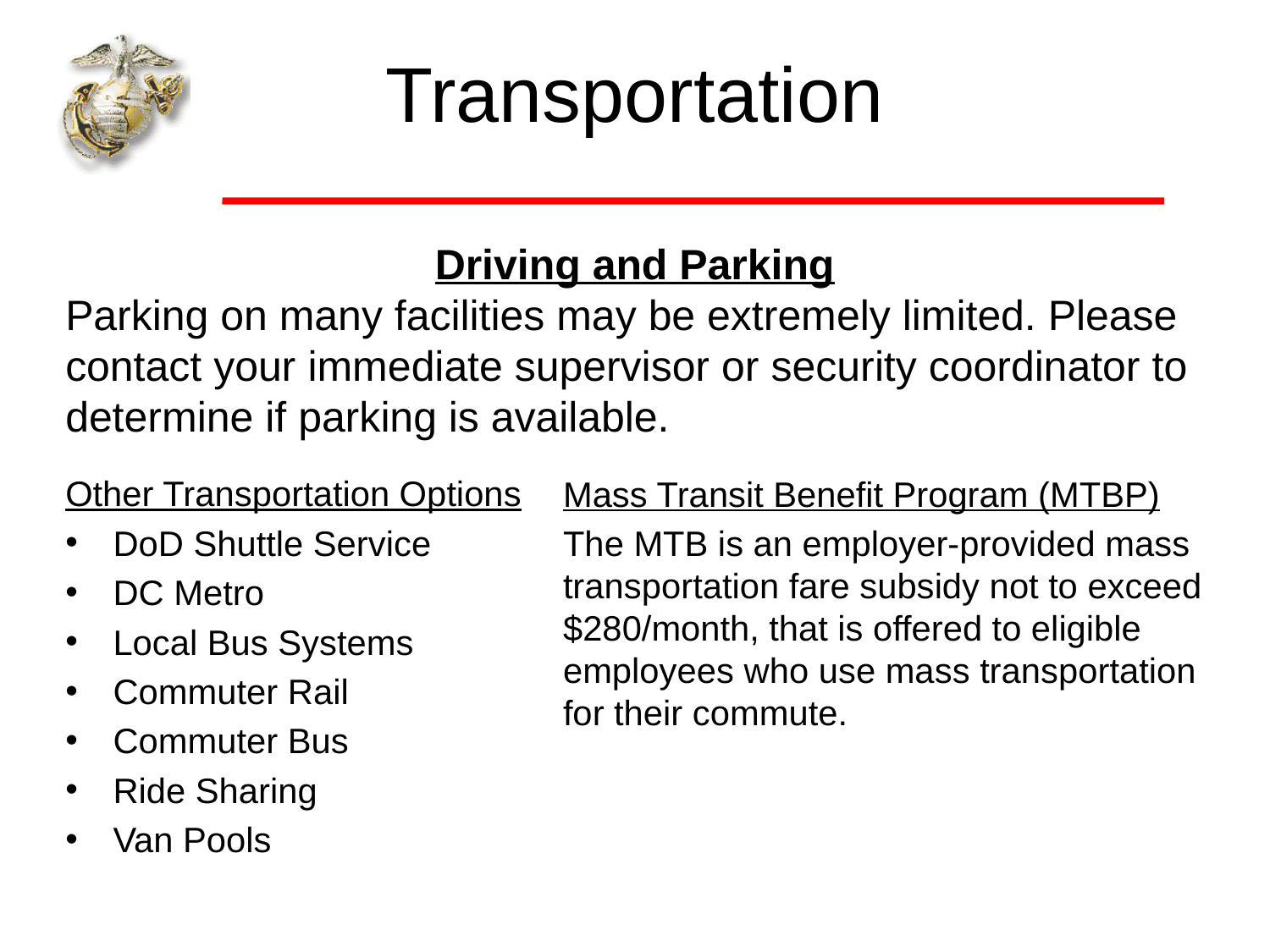

# Transportation
Driving and Parking
Parking on many facilities may be extremely limited. Please contact your immediate supervisor or security coordinator to determine if parking is available.
Other Transportation Options
DoD Shuttle Service
DC Metro
Local Bus Systems
Commuter Rail
Commuter Bus
Ride Sharing
Van Pools
Mass Transit Benefit Program (MTBP)
The MTB is an employer-provided mass transportation fare subsidy not to exceed $280/month, that is offered to eligible employees who use mass transportation for their commute.